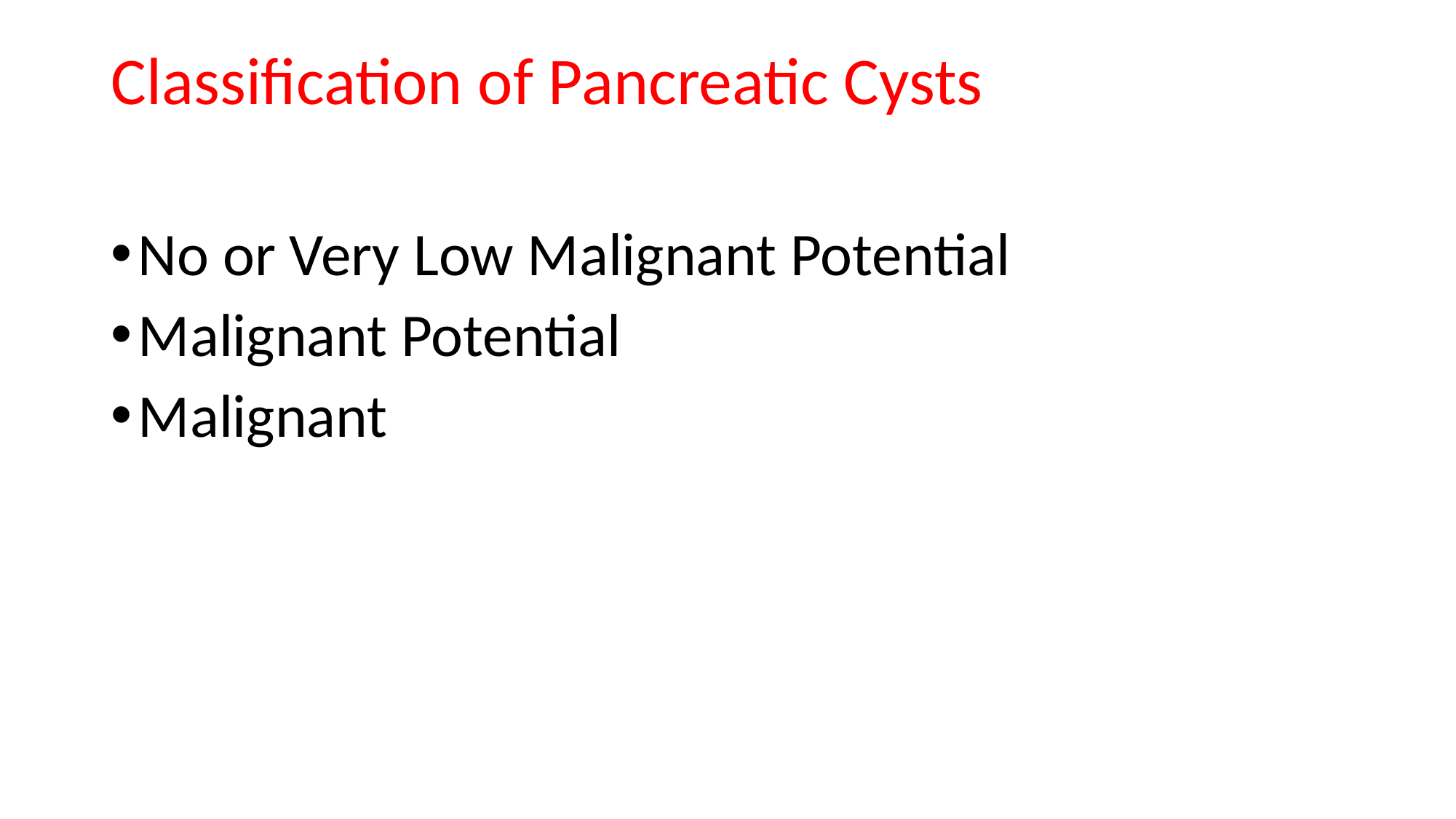

# Classification of Pancreatic Cysts
No or Very Low Malignant Potential
Malignant Potential
Malignant